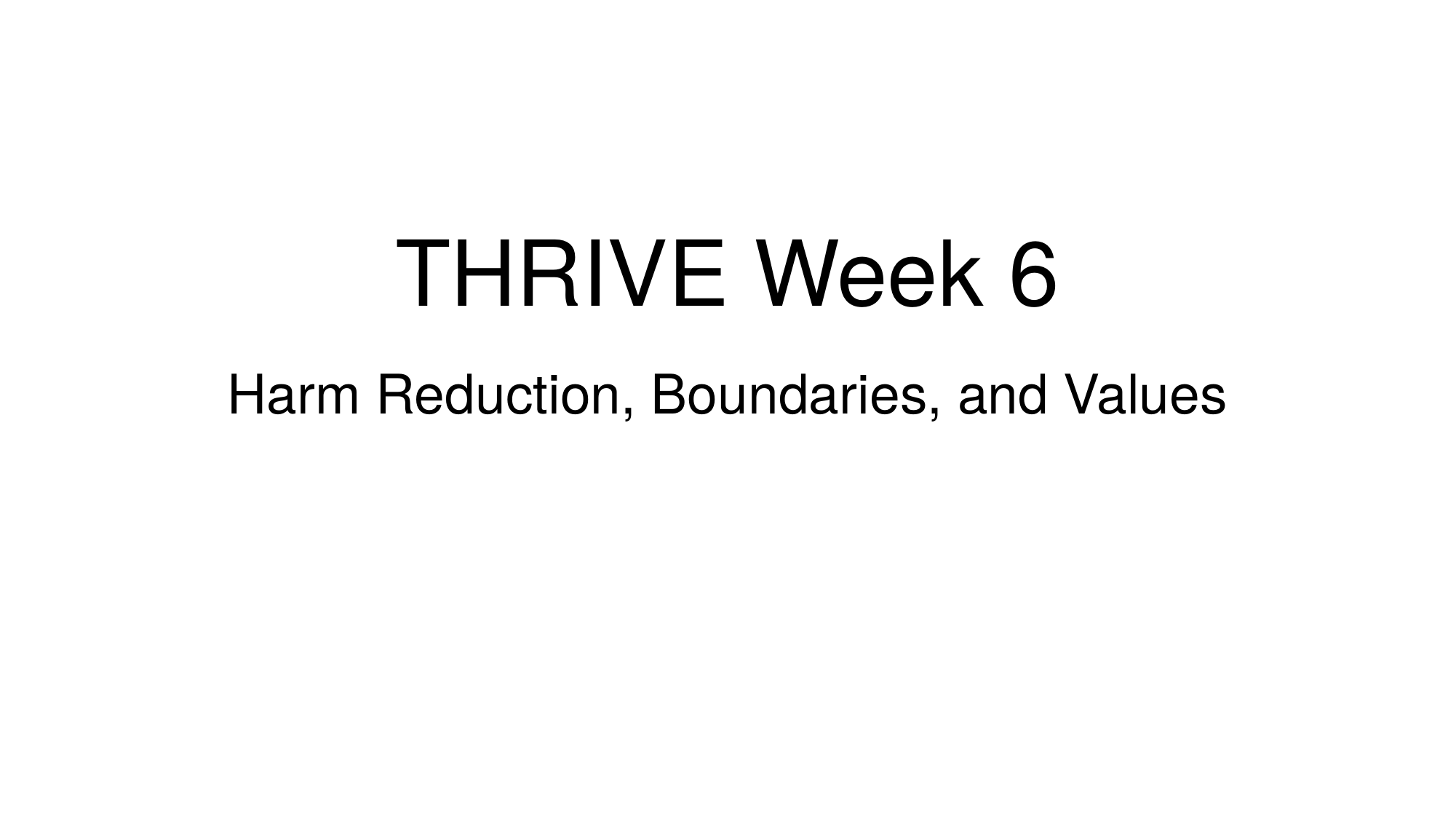

# THRIVE Week 6
Harm Reduction, Boundaries, and Values